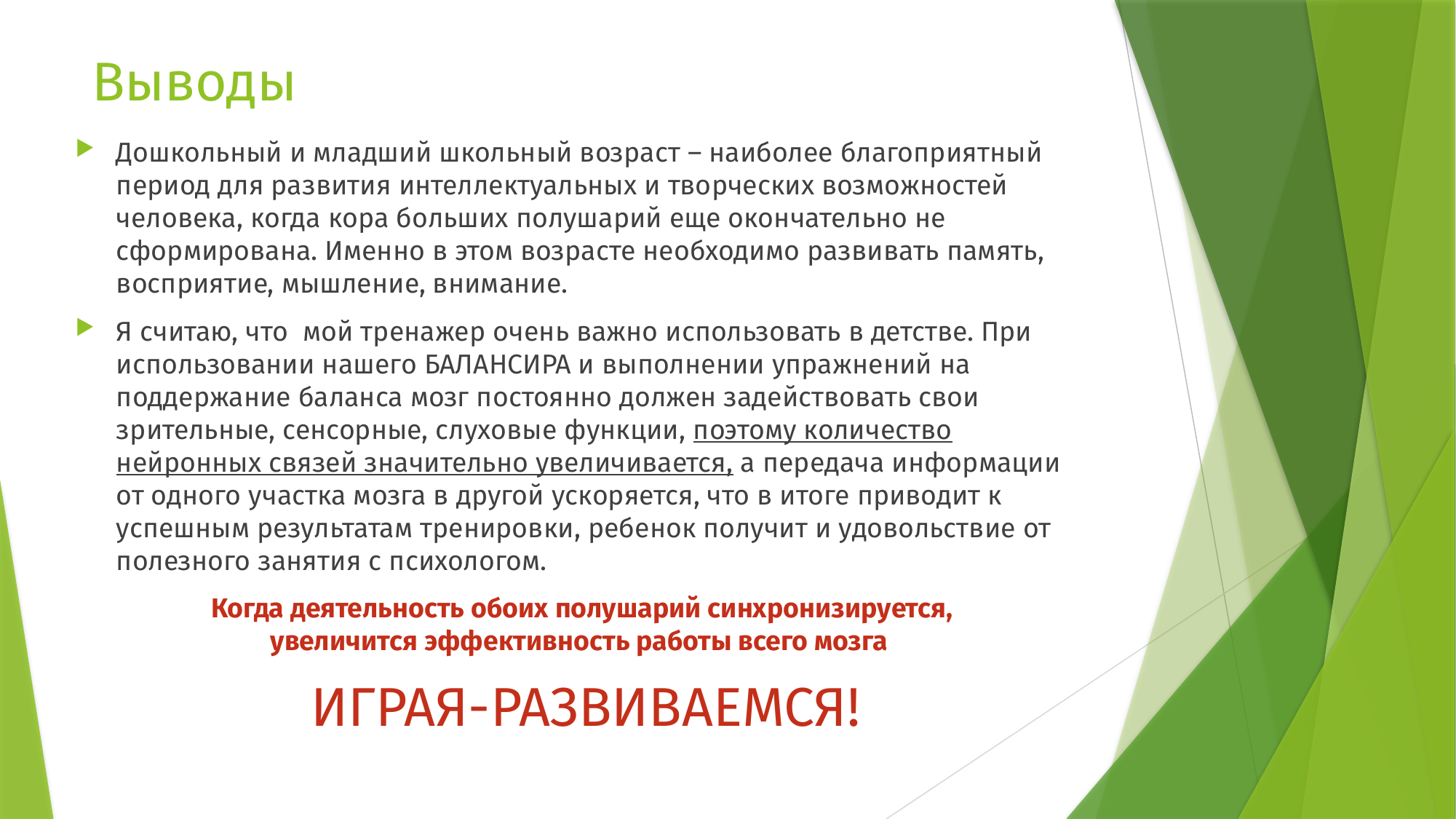

# Выводы
Дошкольный и младший школьный возраст – наиболее благоприятный
период для развития интеллектуальных и творческих возможностей человека, когда кора больших полушарий еще окончательно не сформирована. Именно в этом возрасте необходимо развивать память, восприятие, мышление, внимание.
Я считаю, что  мой тренажер очень важно использовать в детстве. При использовании нашего БАЛАНСИРА и выполнении упражнений на поддержание баланса мозг постоянно должен задействовать свои зрительные, сенсорные, слуховые функции, поэтому количество нейронных связей значительно увеличивается, а передача информации от одного участка мозга в другой ускоряется, что в итоге приводит к успешным результатам тренировки, ребенок получит и удовольствие от полезного занятия с психологом.
Когда деятельность обоих полушарий синхронизируется,
увеличится эффективность работы всего мозга
ИГРАЯ-РАЗВИВАЕМСЯ!